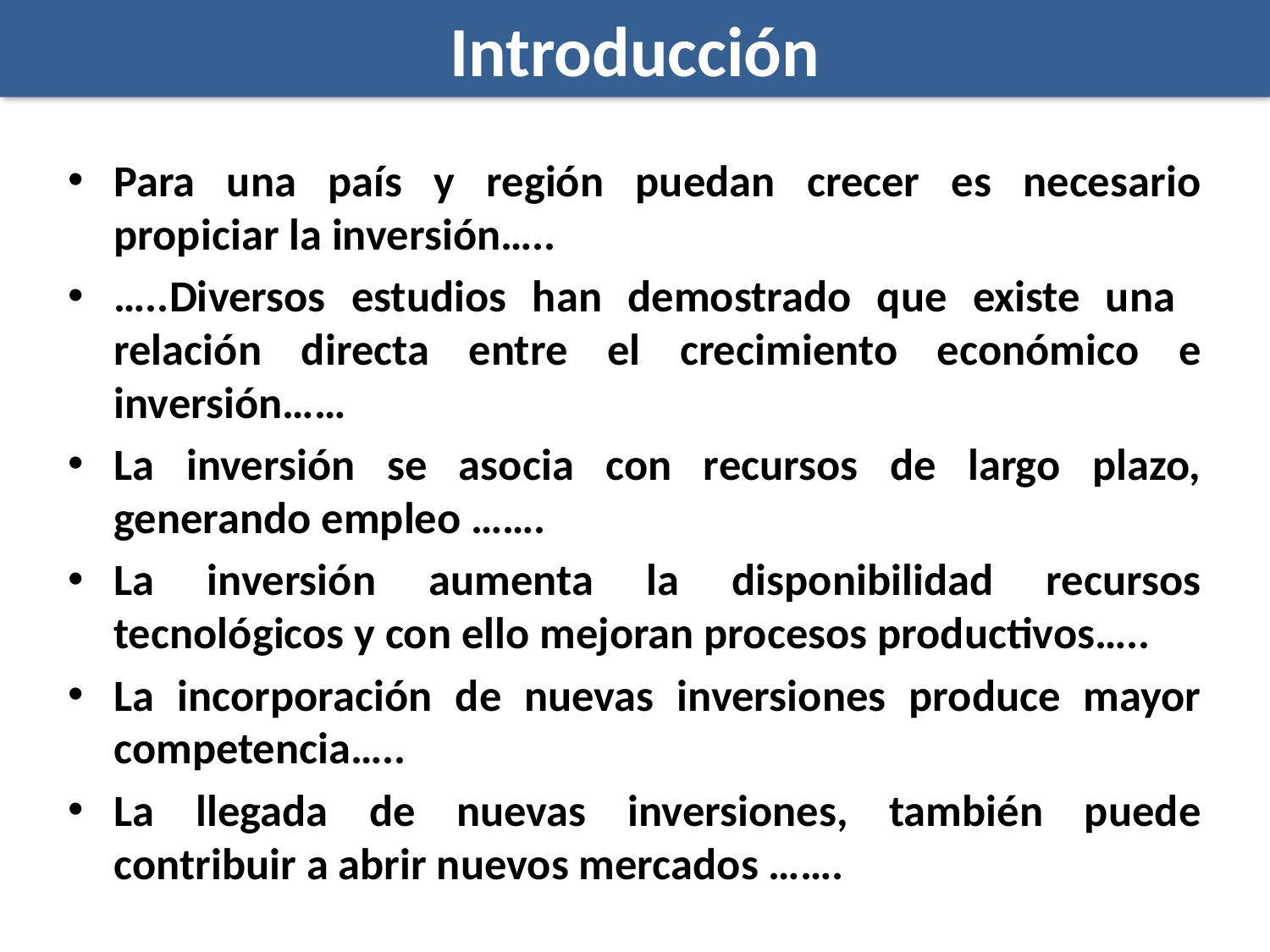

Introducción
Para una país y región puedan crecer es necesario propiciar la inversión…..
…..Diversos estudios han demostrado que existe una  relación directa entre el crecimiento económico e inversión……
La inversión se asocia con recursos de largo plazo, generando empleo …….
La inversión aumenta la disponibilidad recursos tecnológicos y con ello mejoran procesos productivos…..
La incorporación de nuevas inversiones produce mayor competencia…..
La llegada de nuevas inversiones, también puede contribuir a abrir nuevos mercados …….